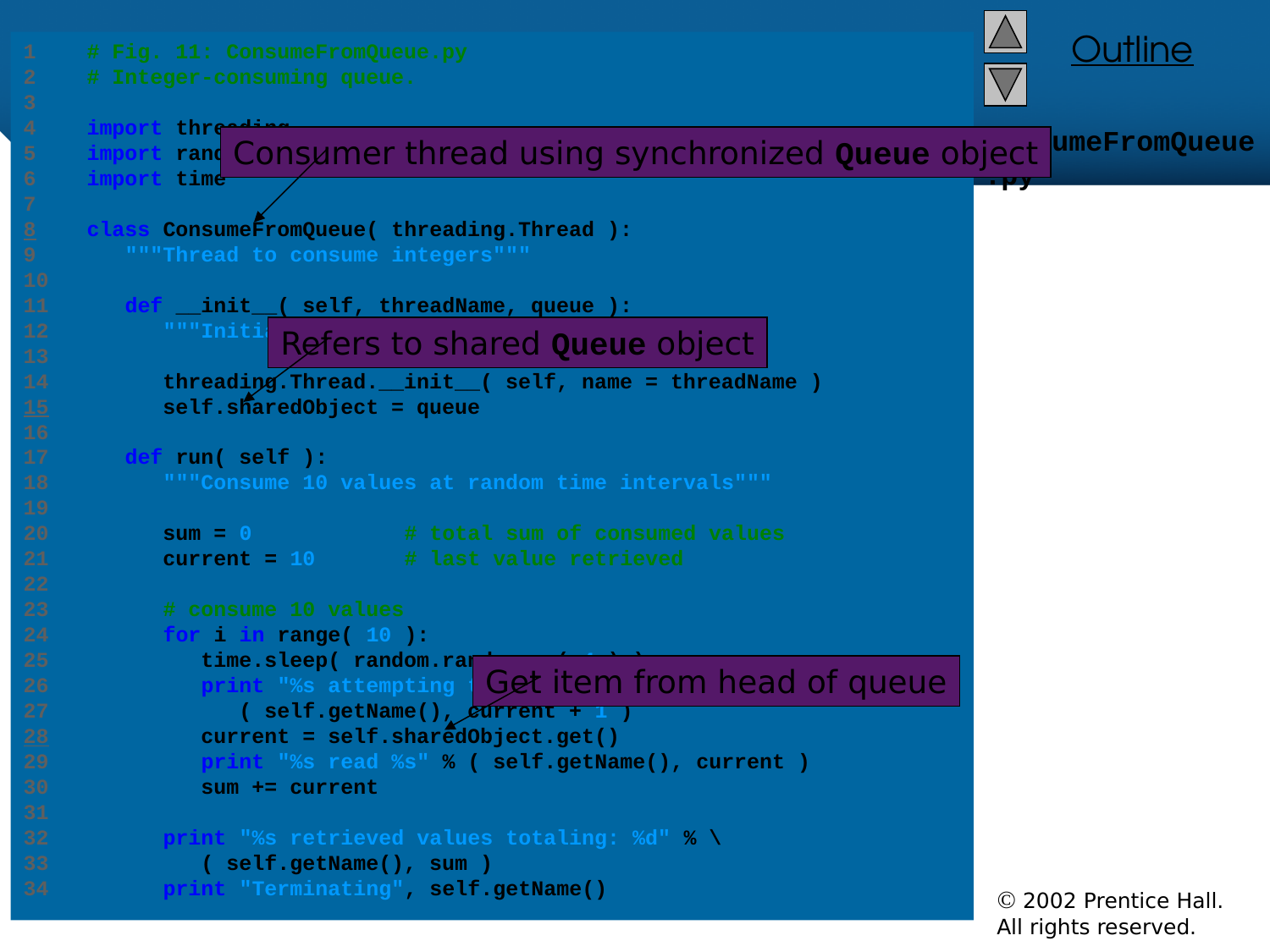

1    # Fig. 11: ConsumeFromQueue.py
2    # Integer-consuming queue.
3
4    import threading
5    import random
6    import time
7
8    class ConsumeFromQueue( threading.Thread ):
9       """Thread to consume integers"""
10
11      def __init__( self, threadName, queue ):
12         """Initialize thread, set shared queue"""
13
14         threading.Thread.__init__( self, name = threadName )
15         self.sharedObject = queue
16
17      def run( self ):
18         """Consume 10 values at random time intervals"""
19
20         sum = 0            # total sum of consumed values
21         current = 10       # last value retrieved
22
23         # consume 10 values
24         for i in range( 10 ):
25            time.sleep( random.randrange( 4 ) )
26            print "%s attempting to read %s..." % \
27               ( self.getName(), current + 1 )
28            current = self.sharedObject.get()
29            print "%s read %s" % ( self.getName(), current )
30            sum += current
31
32         print "%s retrieved values totaling: %d" % \
33            ( self.getName(), sum )
34         print "Terminating", self.getName()
# ConsumeFromQueue.py
Consumer thread using synchronized Queue object

Refers to shared Queue object

Get item from head of queue